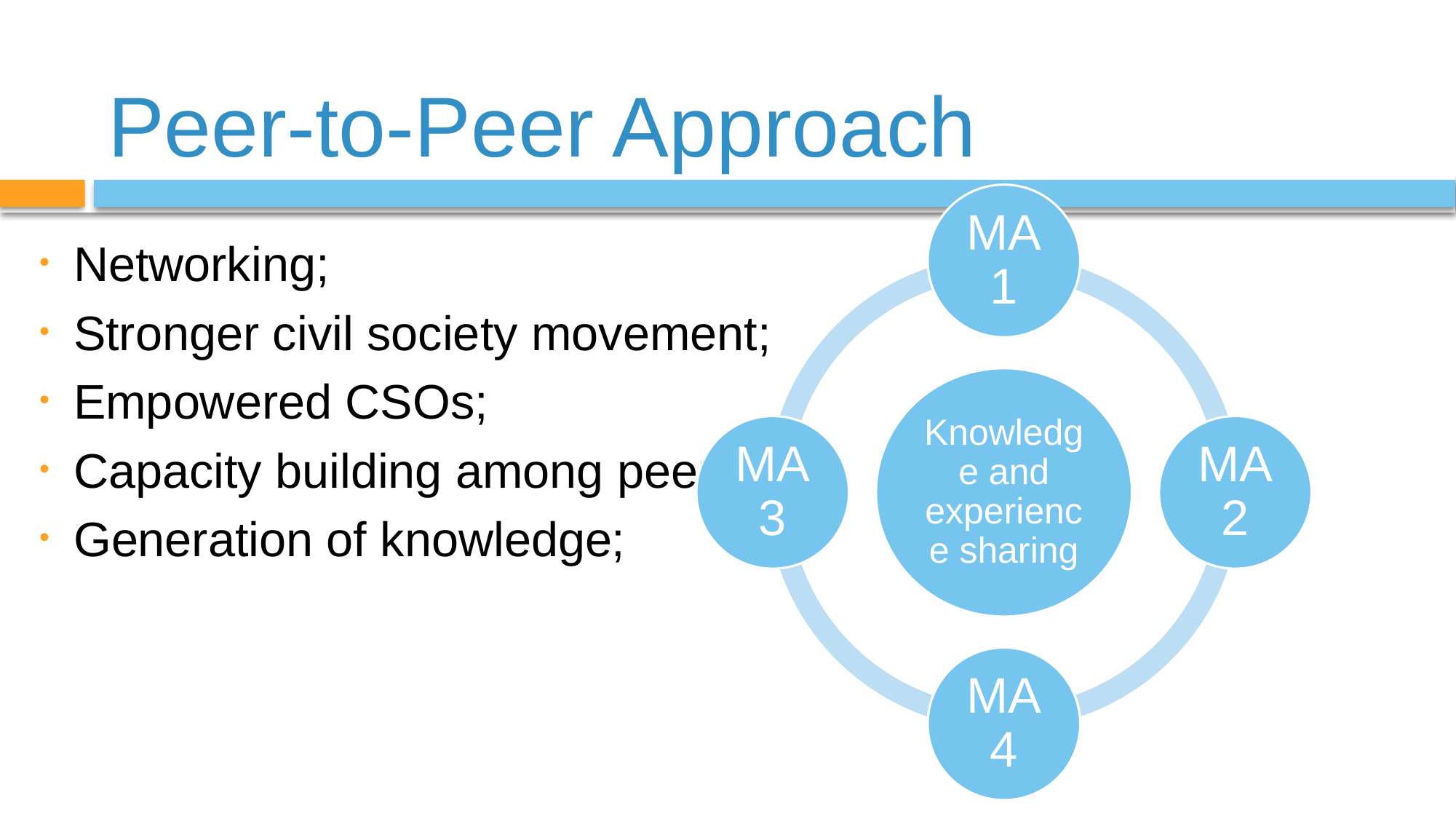

# Peer-to-Peer Approach
Knowledge and experience sharing
MA1
MA2
MA4
MA3
Networking;
Stronger civil society movement;
Empowered CSOs;
Capacity building among peers;
Generation of knowledge;